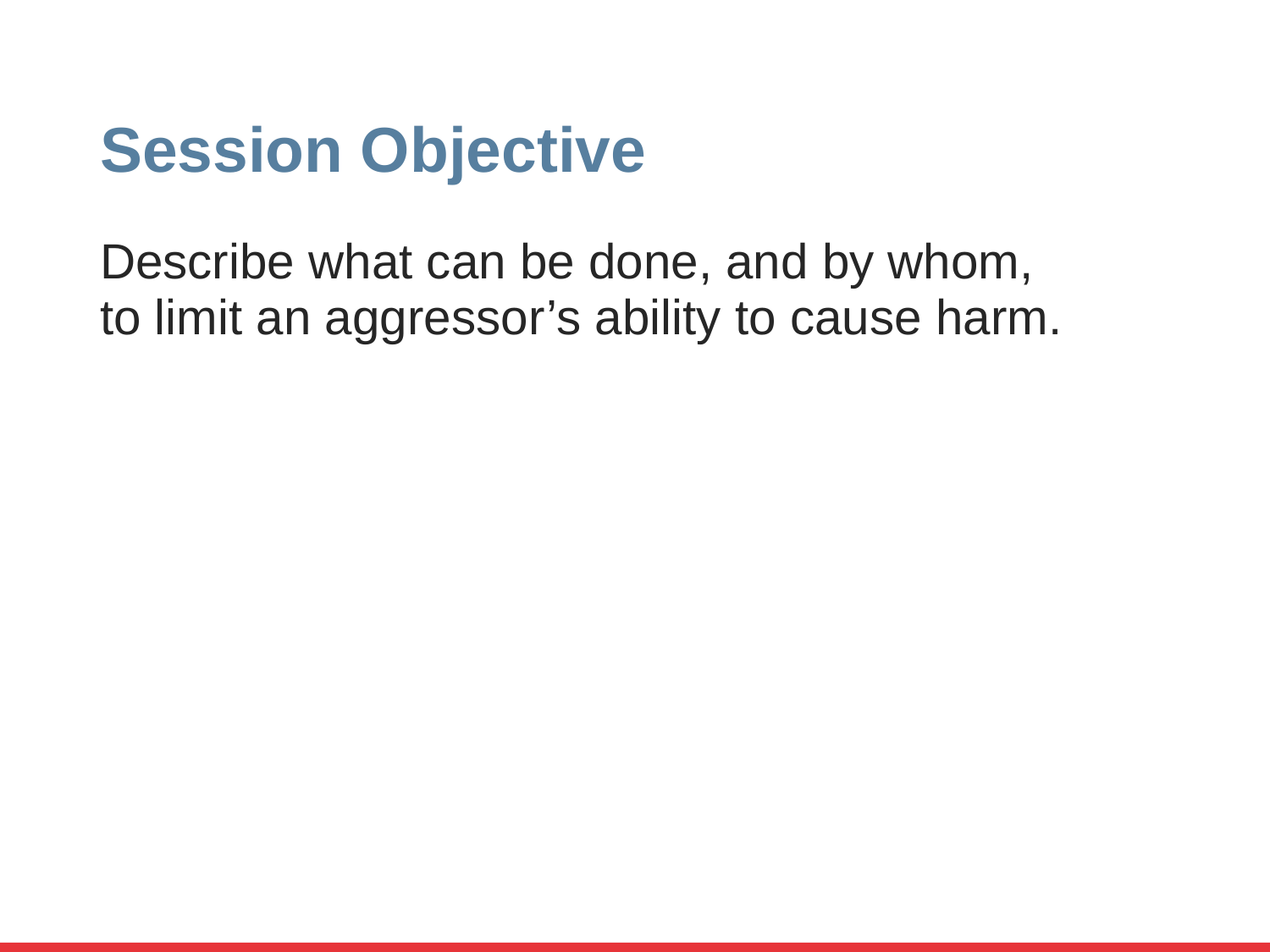

# Session Objective
Describe what can be done, and by whom, to limit an aggressor’s ability to cause harm.